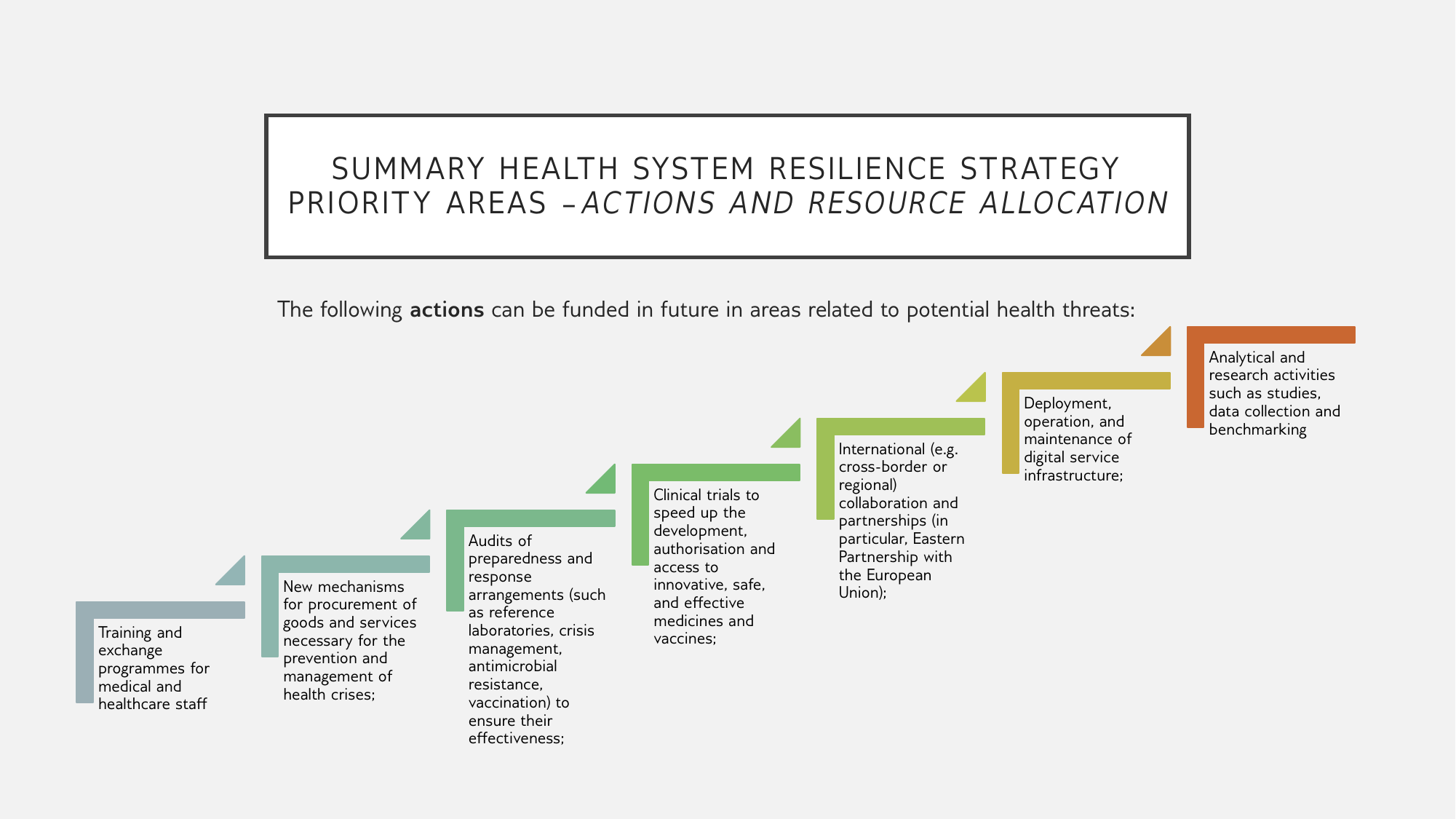

# Summary Health System Resilience Strategy priority areas –Actions and resource allocation
Training and exchange programmes for medical and healthcare staff
New mechanisms for procurement of goods and services necessary for the prevention and management of health crises;
Audits of preparedness and response arrangements (such as reference laboratories, crisis management, antimicrobial resistance, vaccination) to ensure their effectiveness;
Clinical trials to speed up the development, authorisation and access to innovative, safe, and effective medicines and vaccines;
International (e.g. cross-border or regional) collaboration and partnerships (in particular, Eastern Partnership with the European Union);
Deployment, operation, and maintenance of digital service infrastructure;
Analytical and research activities such as studies, data collection and benchmarking
The following actions can be funded in future in areas related to potential health threats: